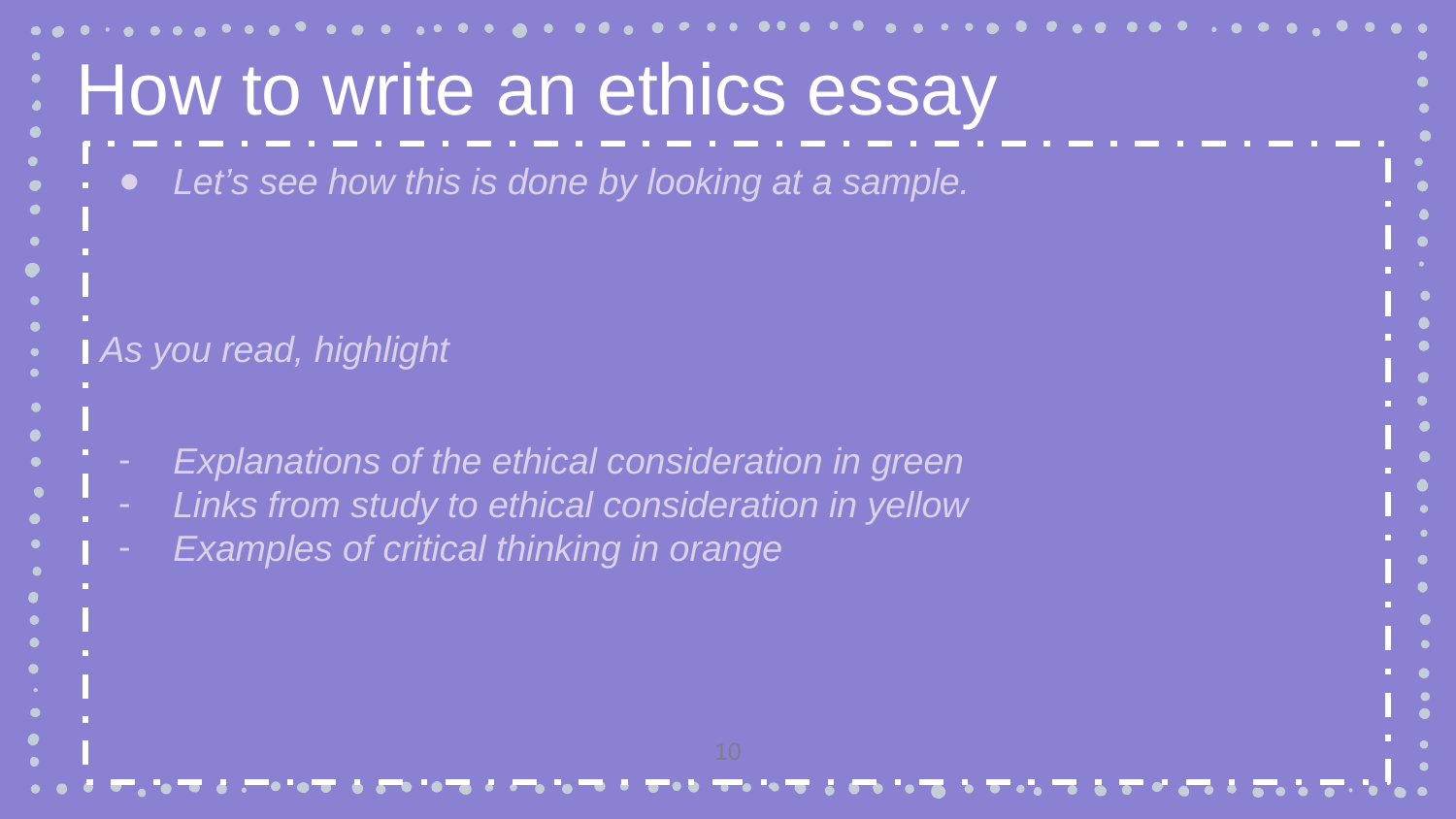

How to write an ethics essay
Let’s see how this is done by looking at a sample.

As you read, highlight

Explanations of the ethical consideration in green
Links from study to ethical consideration in yellow
Examples of critical thinking in orange
10